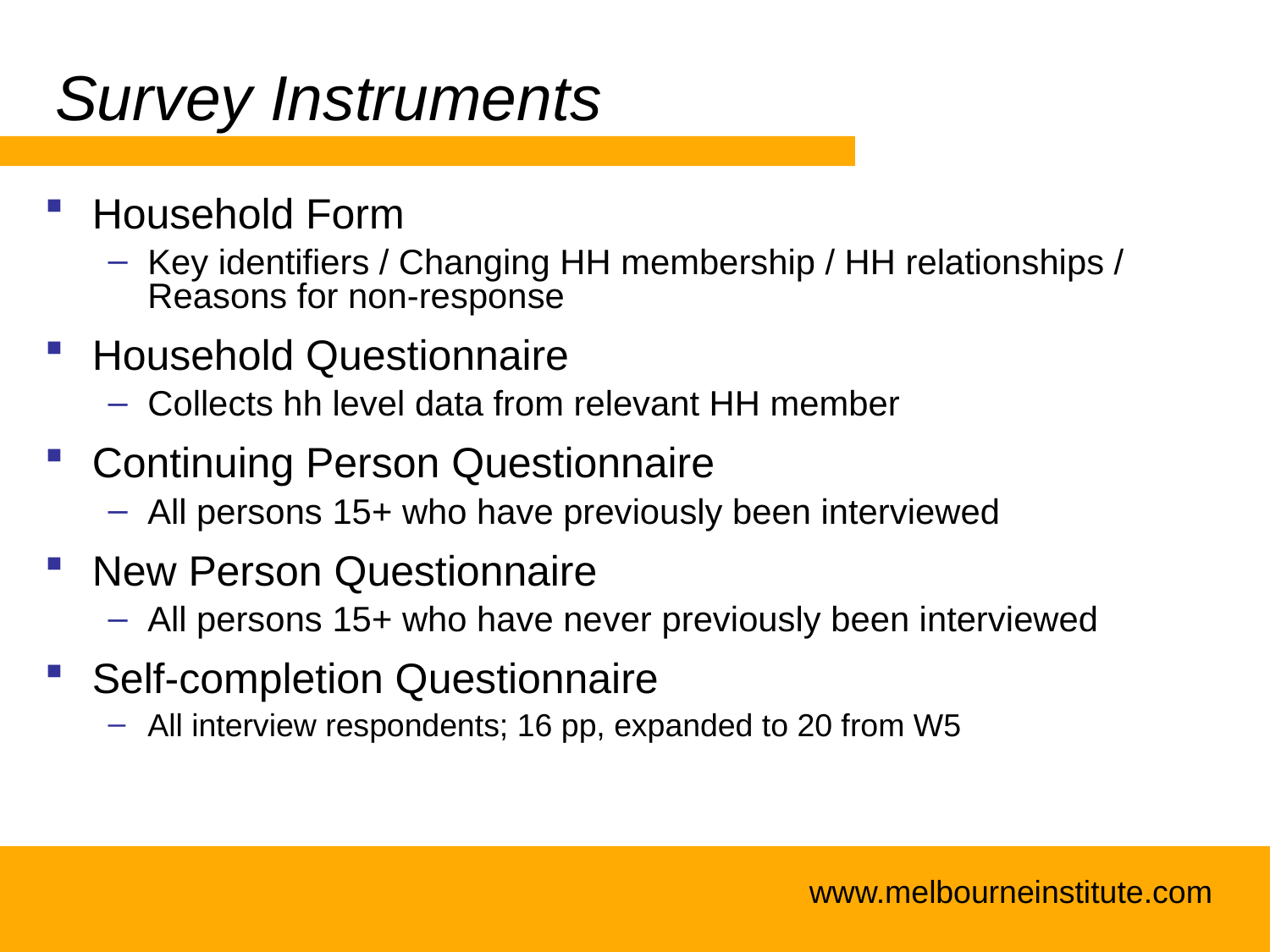

# Survey Instruments
Household Form
Key identifiers / Changing HH membership / HH relationships / Reasons for non-response
Household Questionnaire
Collects hh level data from relevant HH member
Continuing Person Questionnaire
All persons 15+ who have previously been interviewed
New Person Questionnaire
All persons 15+ who have never previously been interviewed
Self-completion Questionnaire
All interview respondents; 16 pp, expanded to 20 from W5